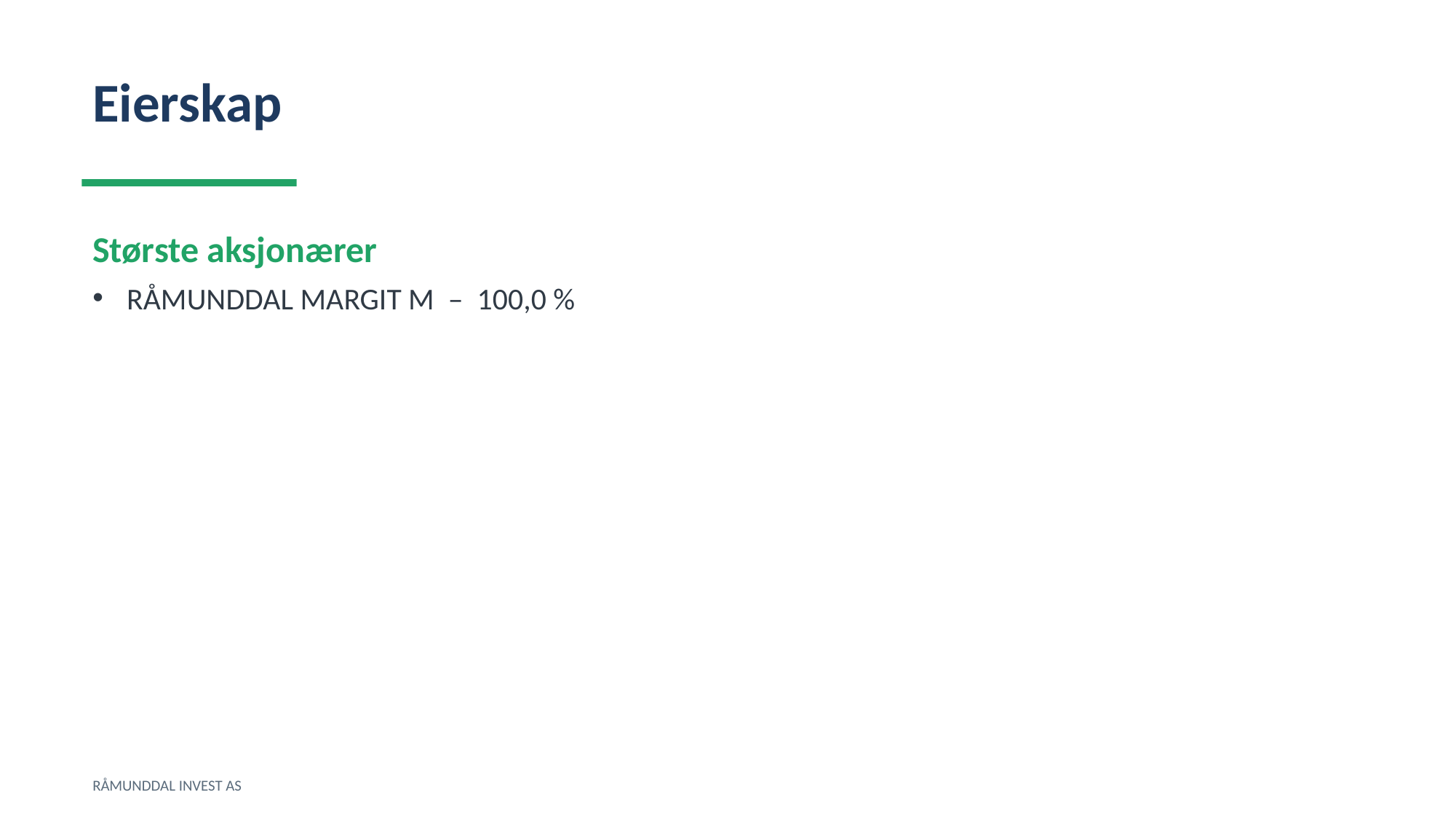

Eierskap

Største aksjonærer
RÅMUNDDAL MARGIT M  –  100,0 %
RÅMUNDDAL INVEST AS